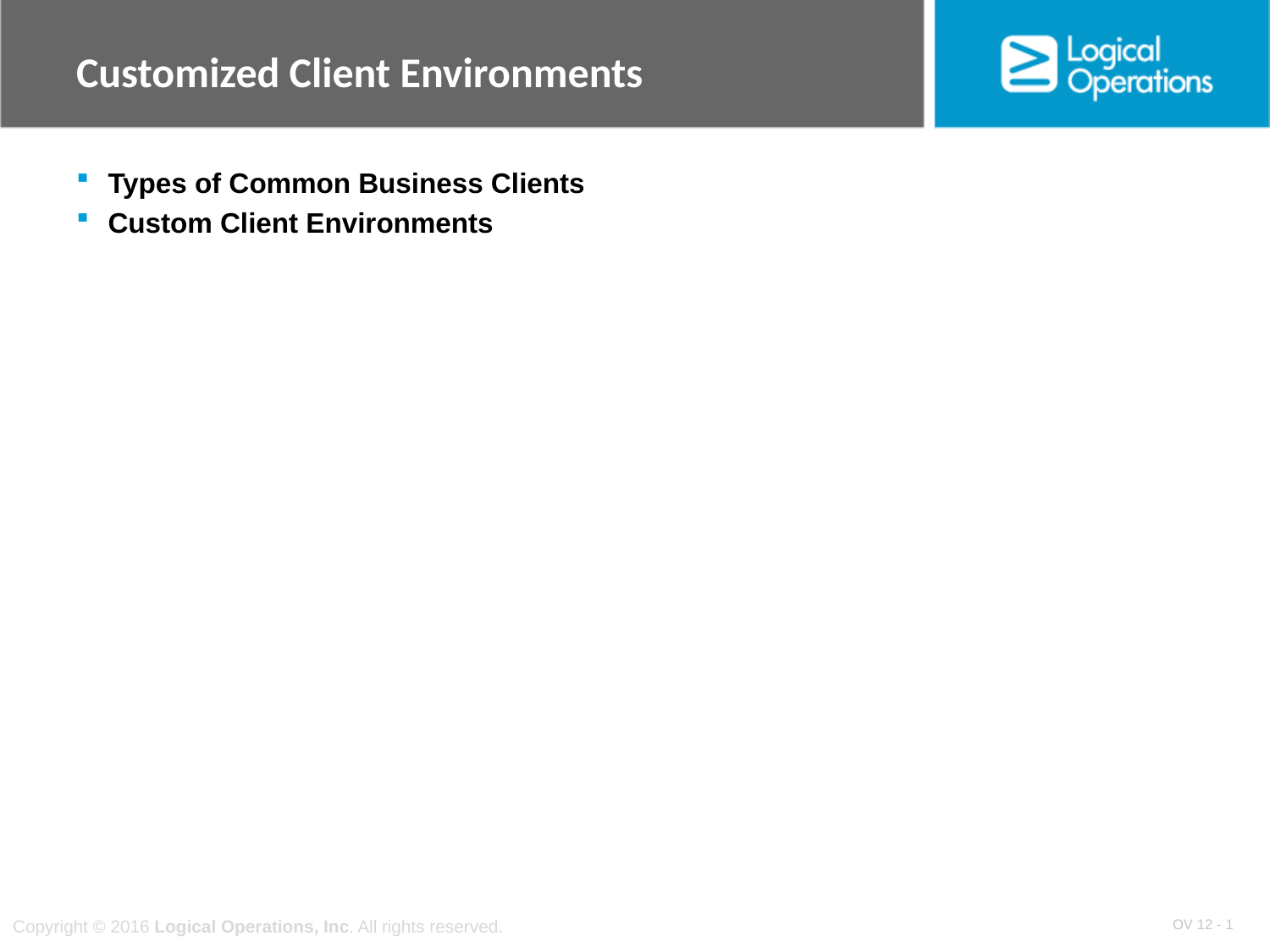

# Customized Client Environments
Types of Common Business Clients
Custom Client Environments